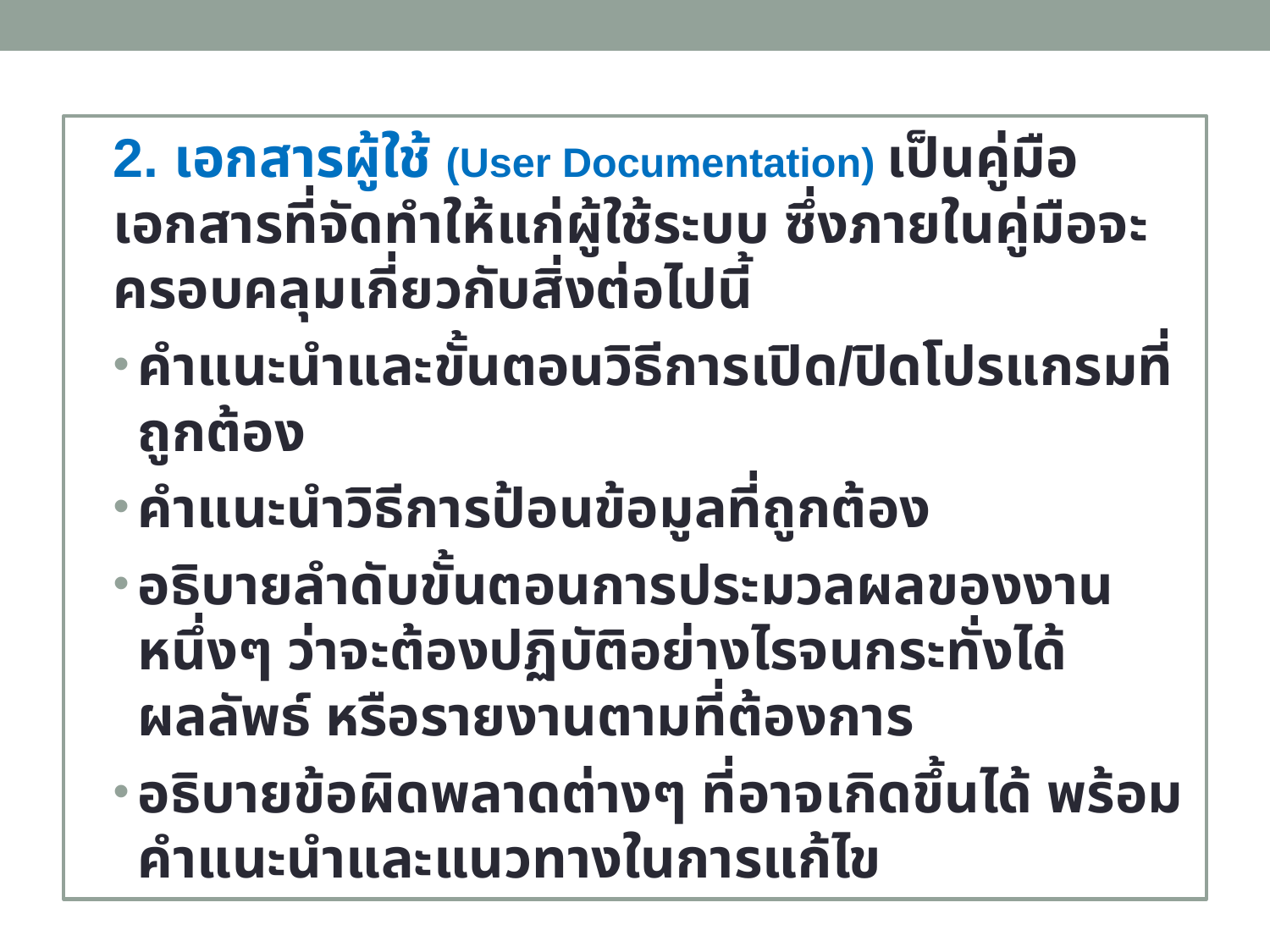

2. เอกสารผู้ใช้ (User Documentation) เป็นคู่มือเอกสารที่จัดทำให้แก่ผู้ใช้ระบบ ซึ่งภายในคู่มือจะครอบคลุมเกี่ยวกับสิ่งต่อไปนี้
คำแนะนำและขั้นตอนวิธีการเปิด/ปิดโปรแกรมที่ถูกต้อง
คำแนะนำวิธีการป้อนข้อมูลที่ถูกต้อง
อธิบายลำดับขั้นตอนการประมวลผลของงานหนึ่งๆ ว่าจะต้องปฏิบัติอย่างไรจนกระทั่งได้ผลลัพธ์ หรือรายงานตามที่ต้องการ
อธิบายข้อผิดพลาดต่างๆ ที่อาจเกิดขึ้นได้ พร้อมคำแนะนำและแนวทางในการแก้ไข